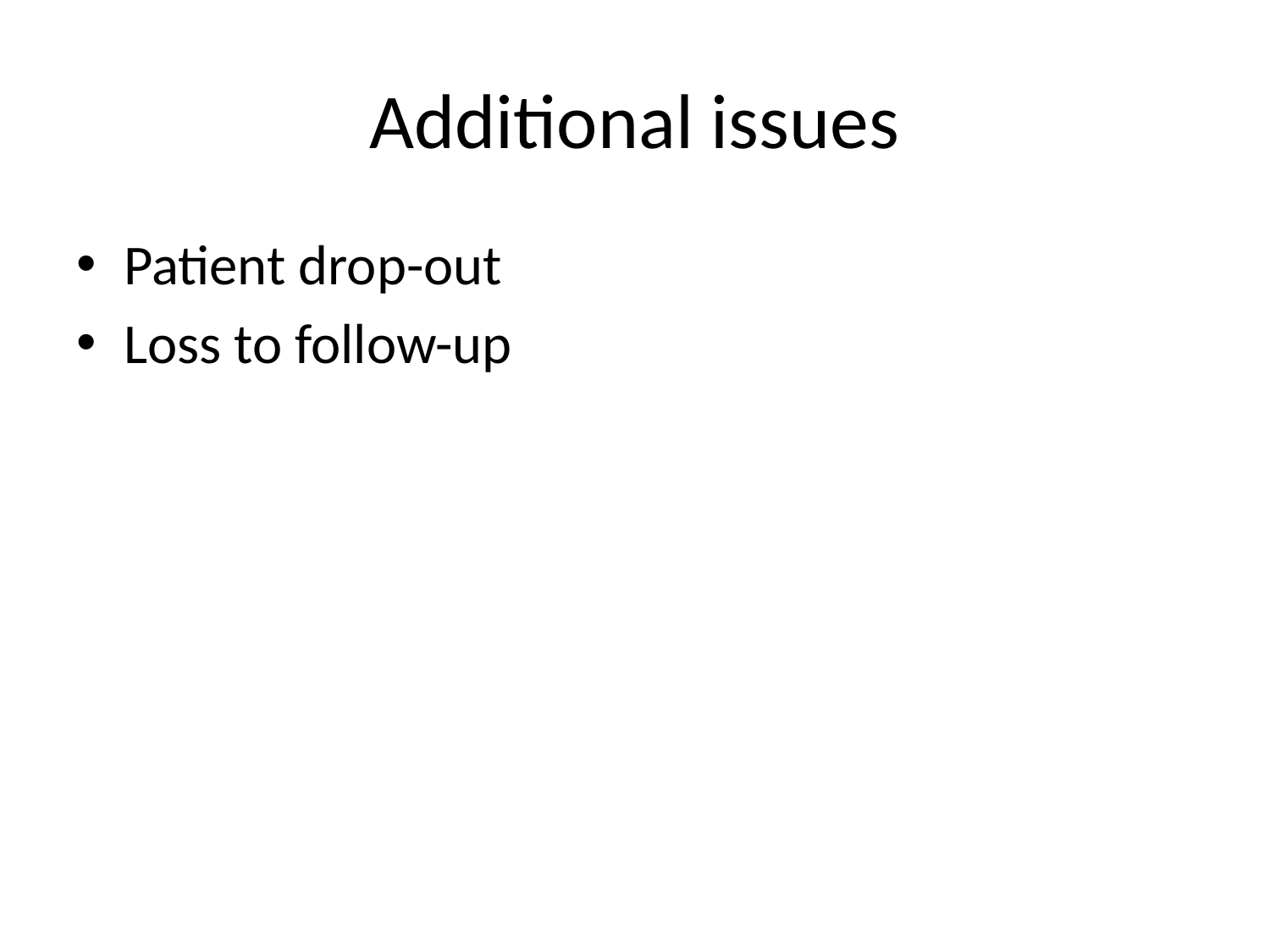

# Additional issues
Patient drop-out
Loss to follow-up